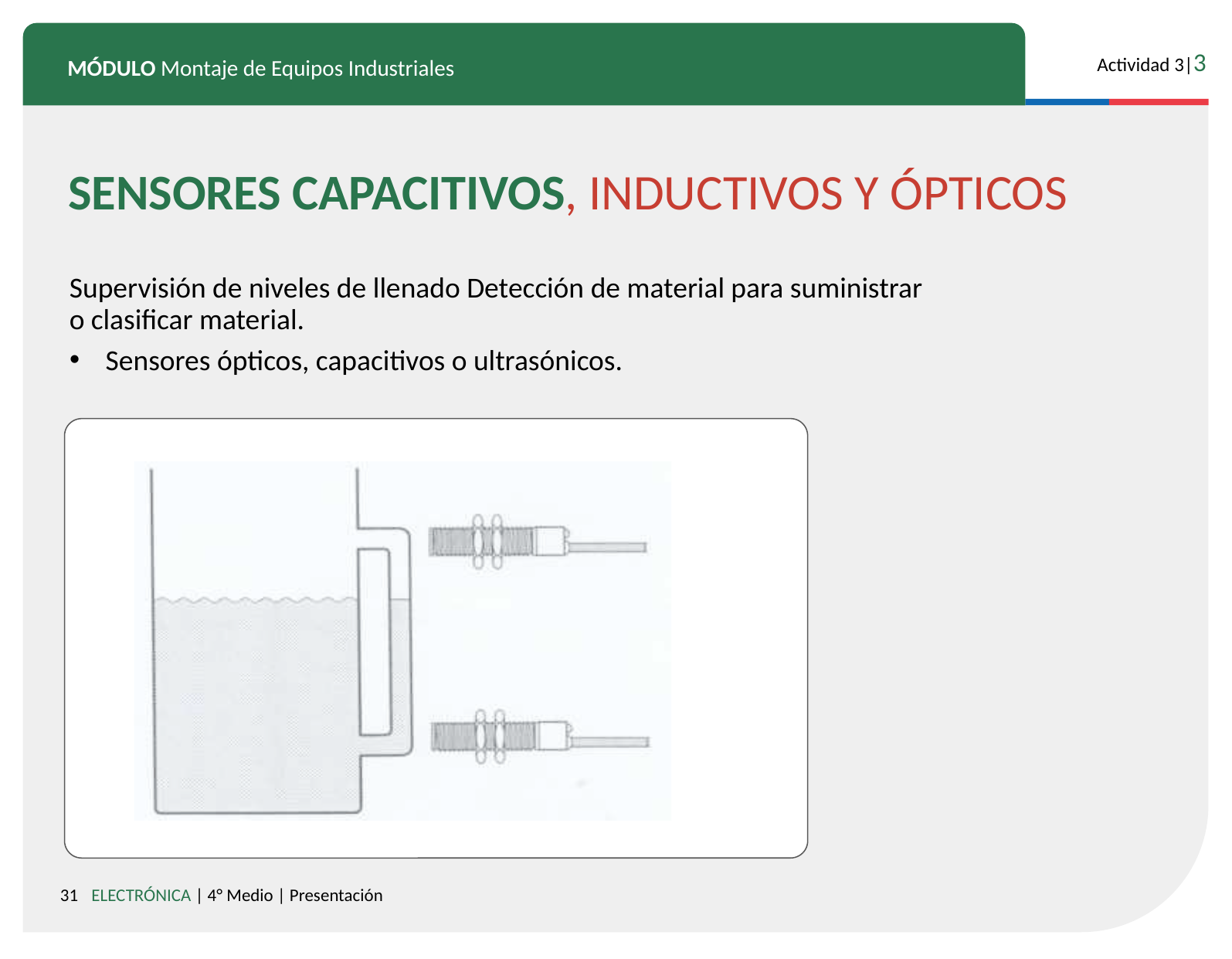

SENSORES CAPACITIVOS, INDUCTIVOS Y ÓPTICOS
Supervisión de niveles de llenado Detección de material para suministrar o clasificar material.
Sensores ópticos, capacitivos o ultrasónicos.